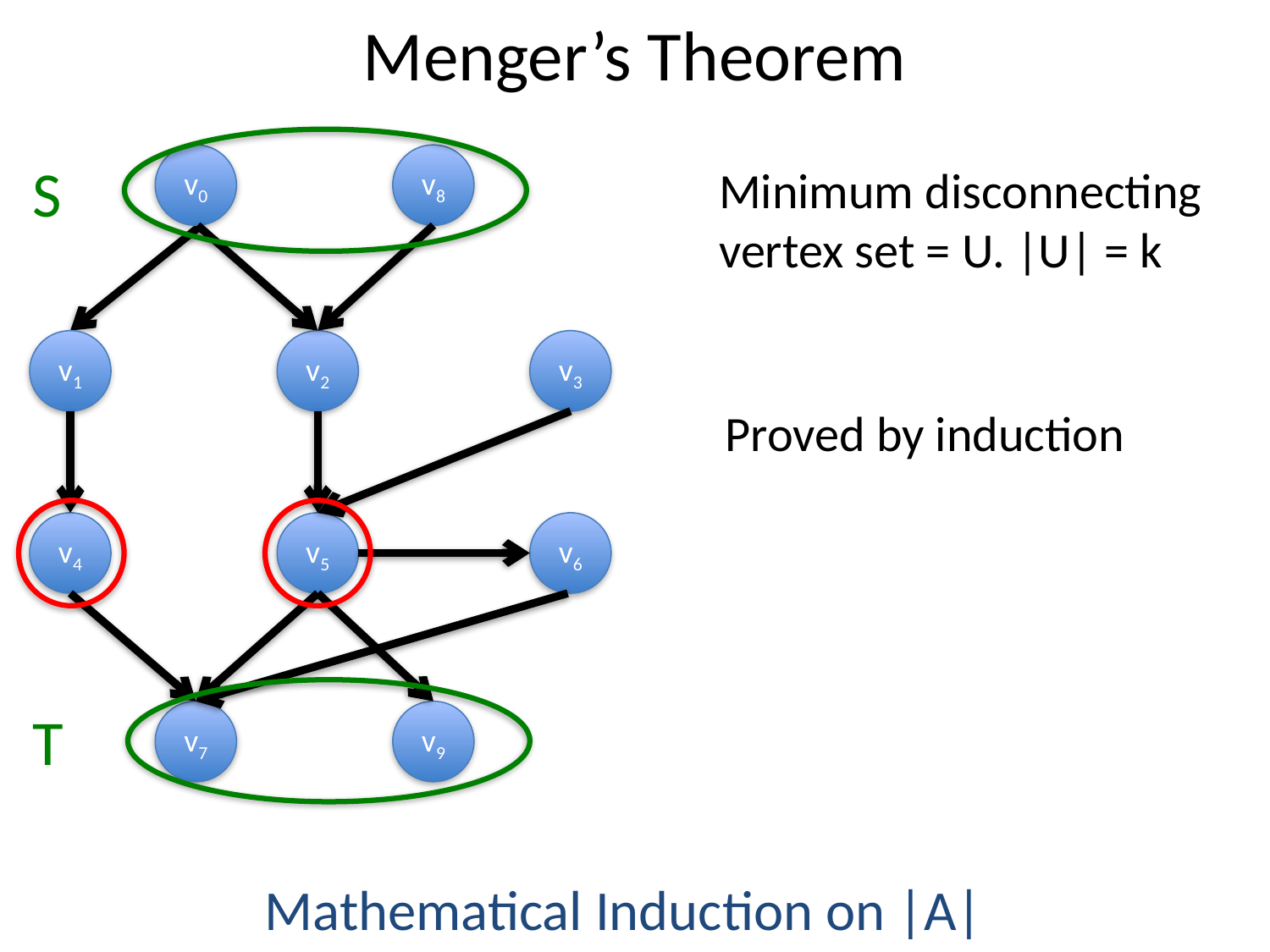

# Menger’s Theorem
v0
v8
S
Minimum disconnecting
vertex set = U. |U| = k
v1
v2
v3
Proved by induction

v4
v5
v6

T
v7
v9
Mathematical Induction on |A|